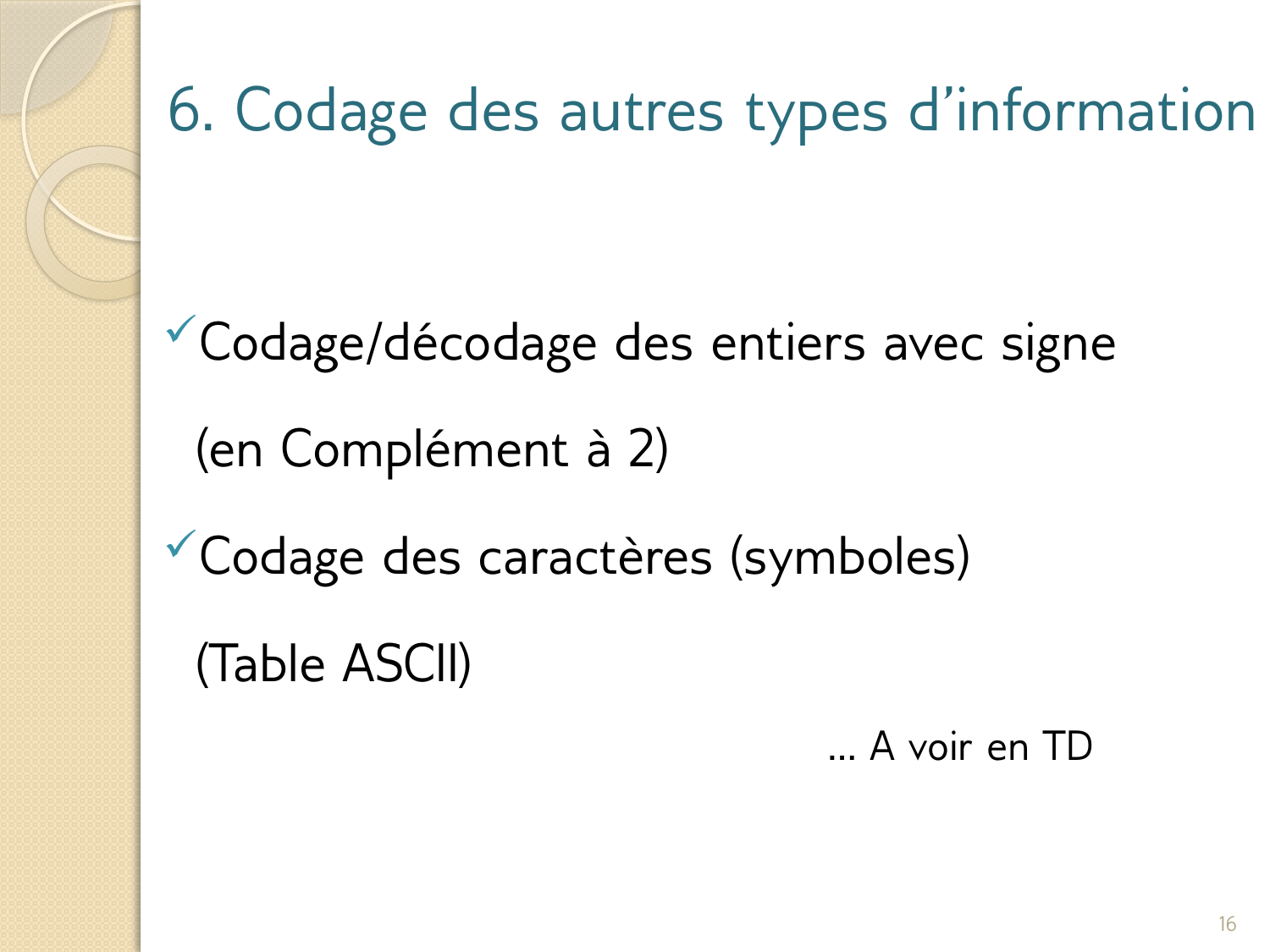

# 6. Codage des autres types d’information
Codage/décodage des entiers avec signe
  (en Complément à 2)
Codage des caractères (symboles)
  (Table ASCII)
… A voir en TD
16